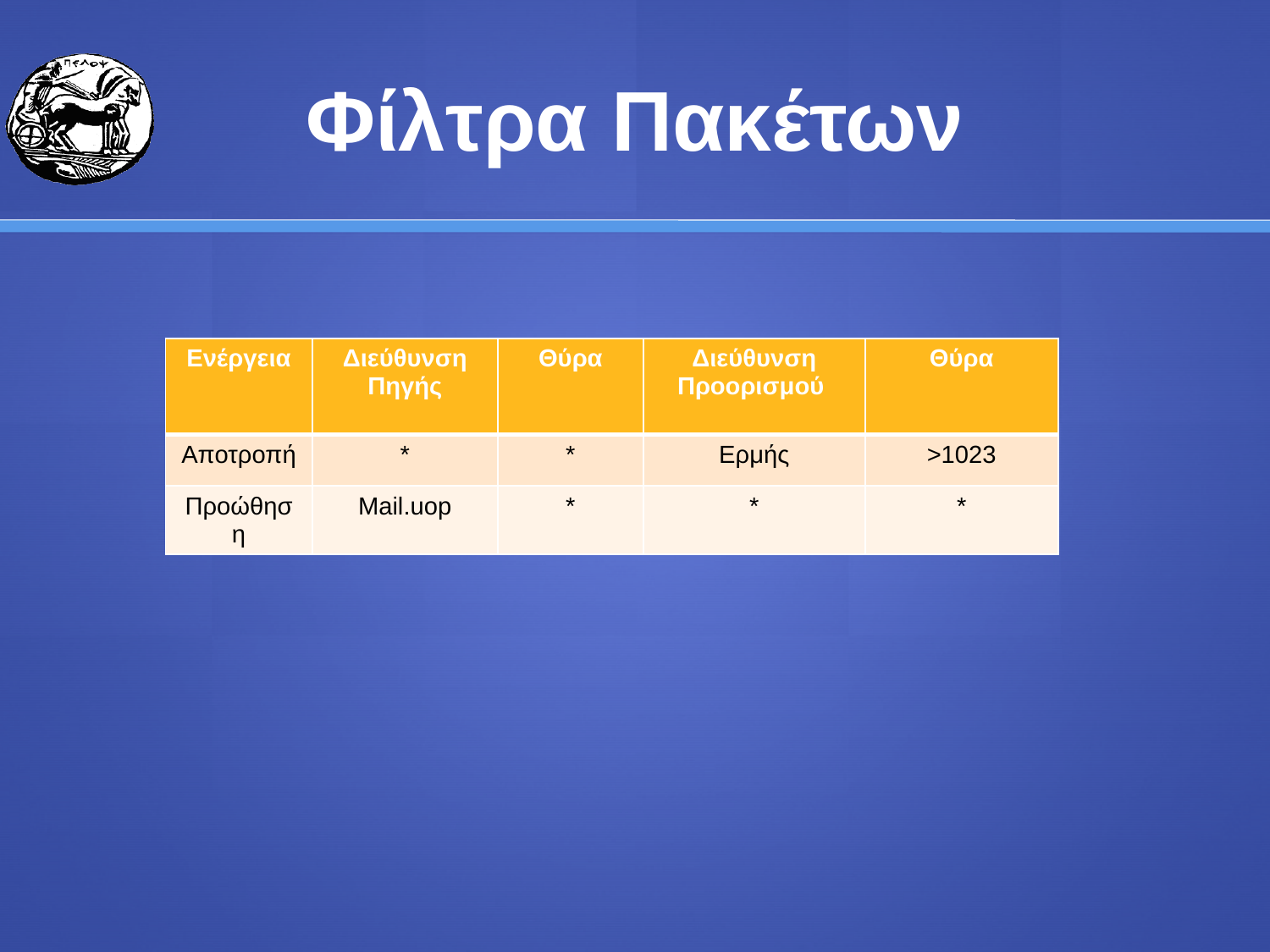

# Φίλτρα Πακέτων
| Ενέργεια | Διεύθυνση Πηγής | Θύρα | Διεύθυνση Προορισμού | Θύρα |
| --- | --- | --- | --- | --- |
| Αποτροπή | \* | \* | Ερμής | >1023 |
| Προώθηση | Mail.uop | \* | \* | \* |